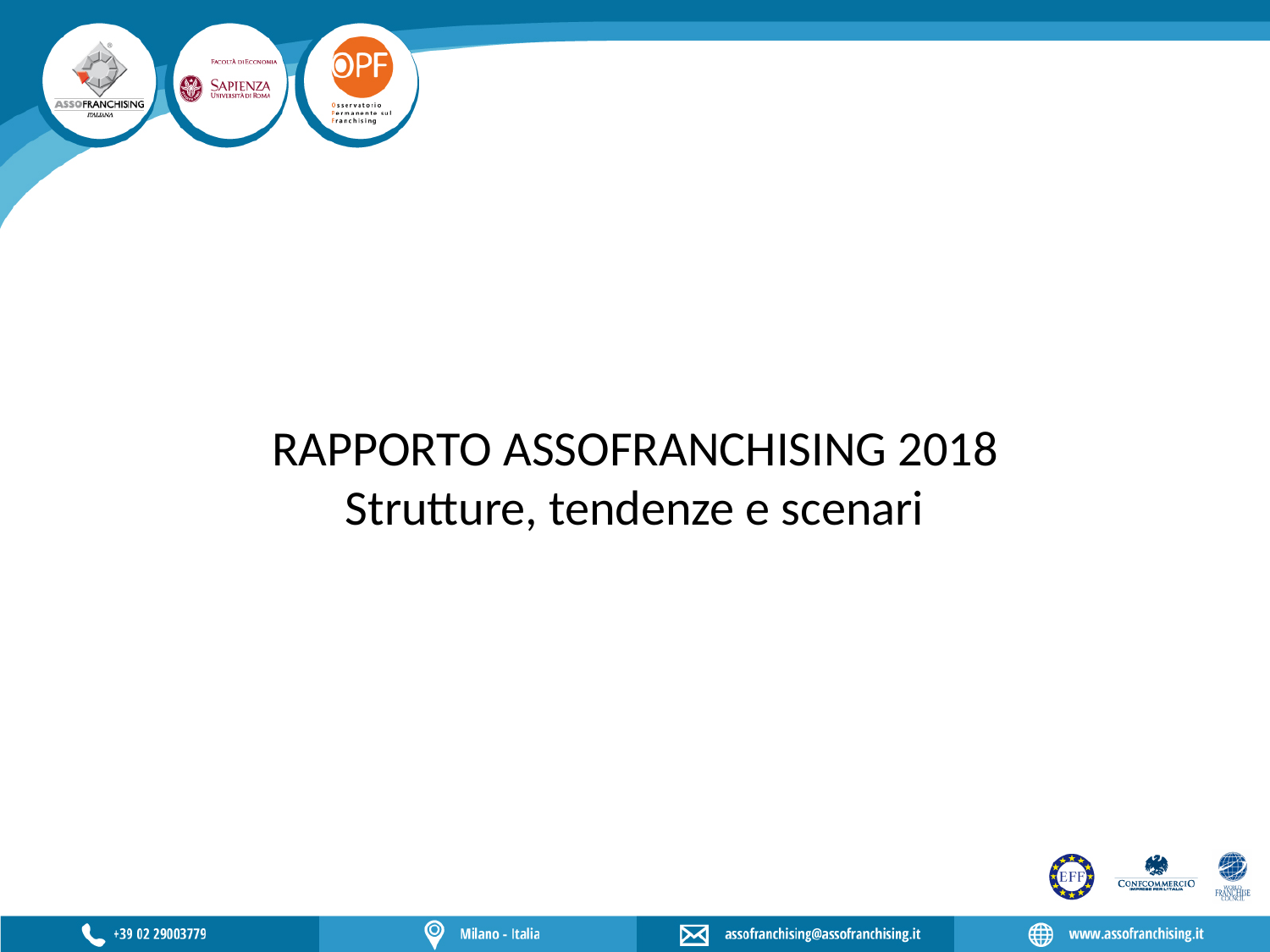

# RAPPORTO ASSOFRANCHISING 2018 Strutture, tendenze e scenari